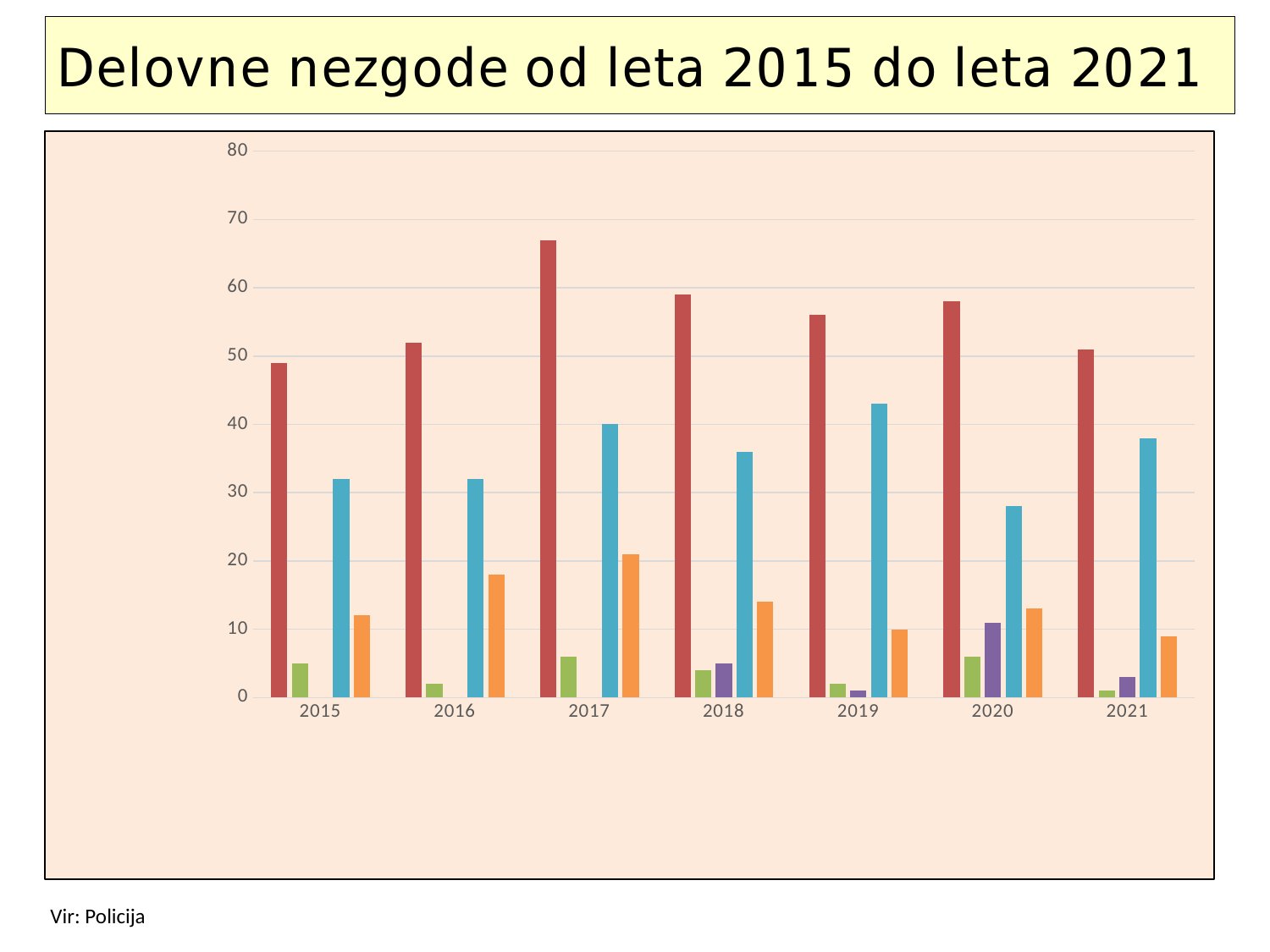

# Delovne nezgode od leta 2015 do leta 2021

### Chart

| Category | Skupaj | Delo v gozdu | S kmetijskimi stroji | S traktorjem | Z delovnim strojem |
|---|---|---|---|---|---|
| 2015 | 49.0 | 5.0 | None | 32.0 | 12.0 |
| 2016 | 52.0 | 2.0 | None | 32.0 | 18.0 |
| 2017 | 67.0 | 6.0 | None | 40.0 | 21.0 |
| 2018 | 59.0 | 4.0 | 5.0 | 36.0 | 14.0 |
| 2019 | 56.0 | 2.0 | 1.0 | 43.0 | 10.0 |
| 2020 | 58.0 | 6.0 | 11.0 | 28.0 | 13.0 |
| 2021 | 51.0 | 1.0 | 3.0 | 38.0 | 9.0 |
Vir: Policija